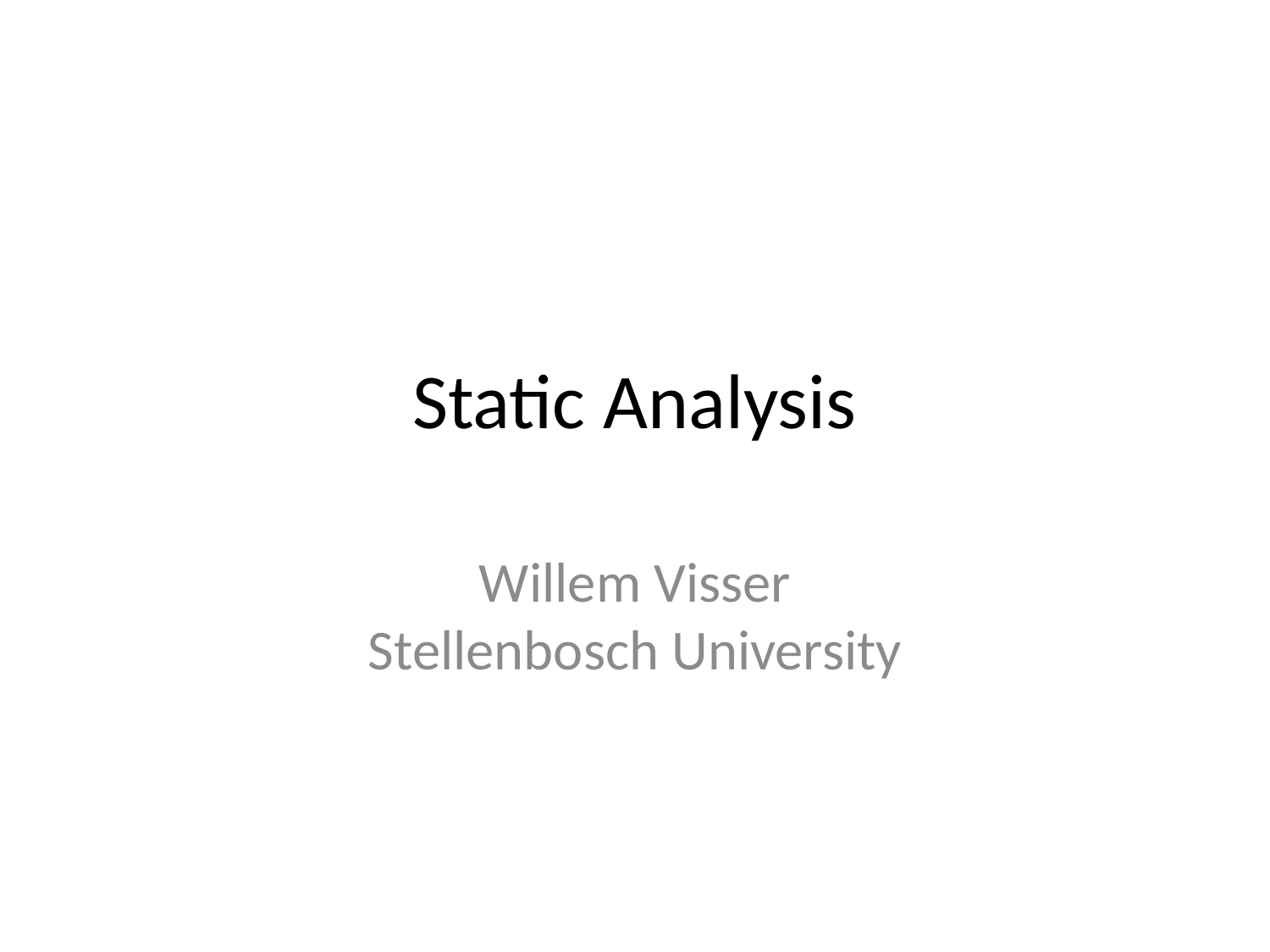

# Static Analysis
Willem Visser
Stellenbosch University